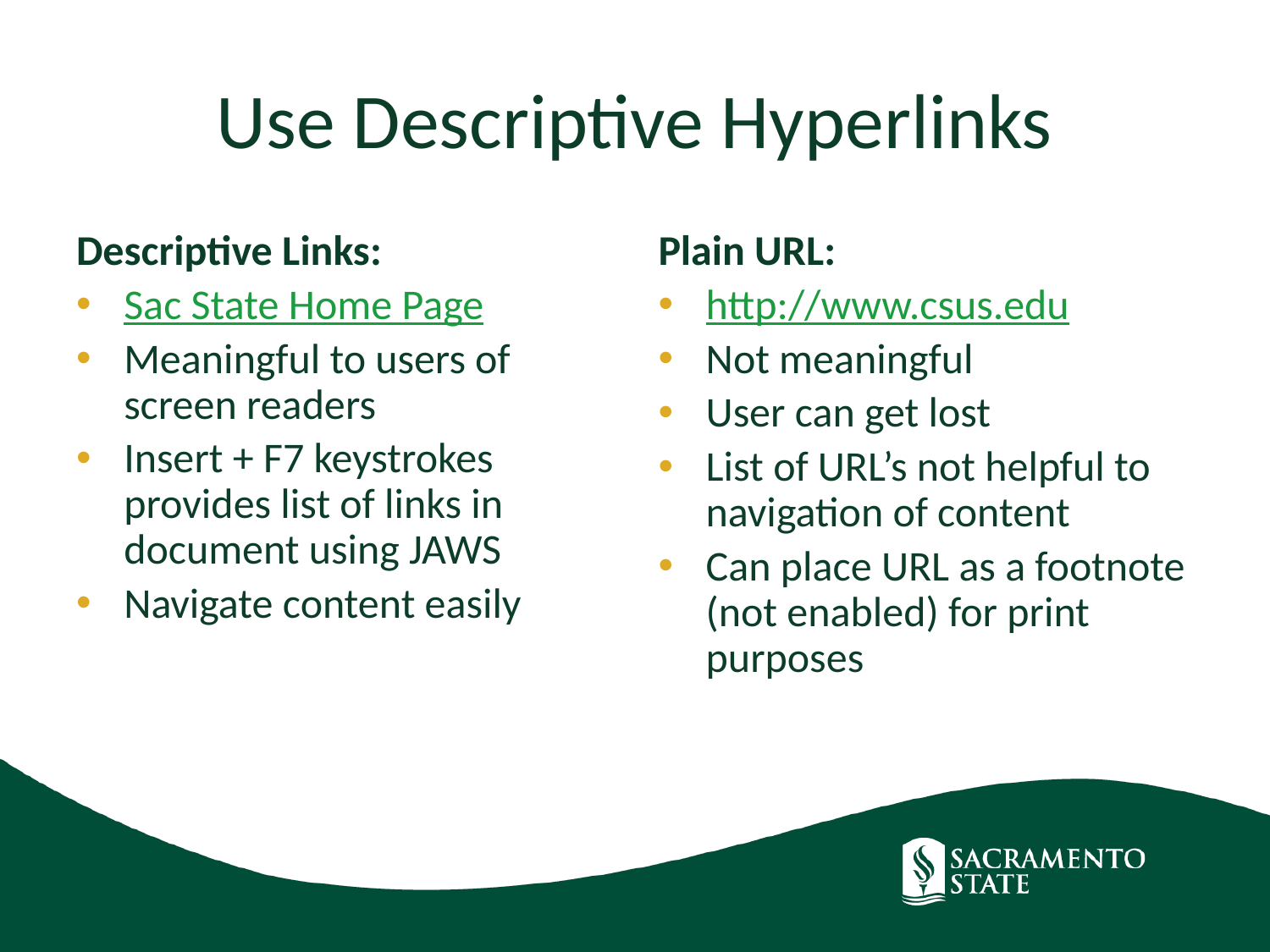

# Use Descriptive Hyperlinks
Descriptive Links:
Sac State Home Page
Meaningful to users of screen readers
Insert + F7 keystrokes  provides list of links in document using JAWS
Navigate content easily
Plain URL:
http://www.csus.edu
Not meaningful
User can get lost
List of URL’s not helpful to navigation of content
Can place URL as a footnote (not enabled) for print purposes